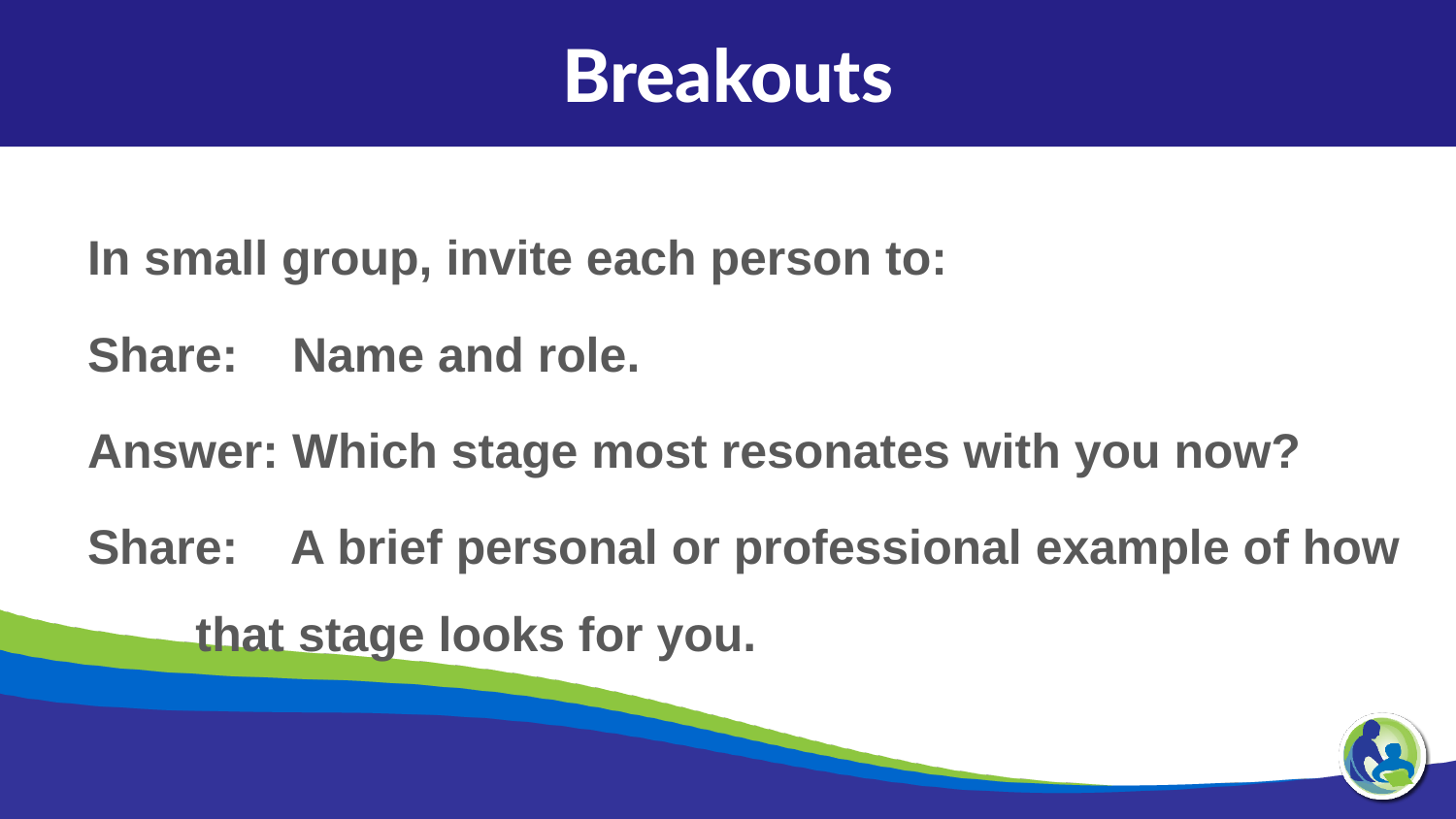

Breakouts
In small group, invite each person to:
Share:    Name and role.
Answer: Which stage most resonates with you now?
Share:    A brief personal or professional example of how          that stage looks for you.